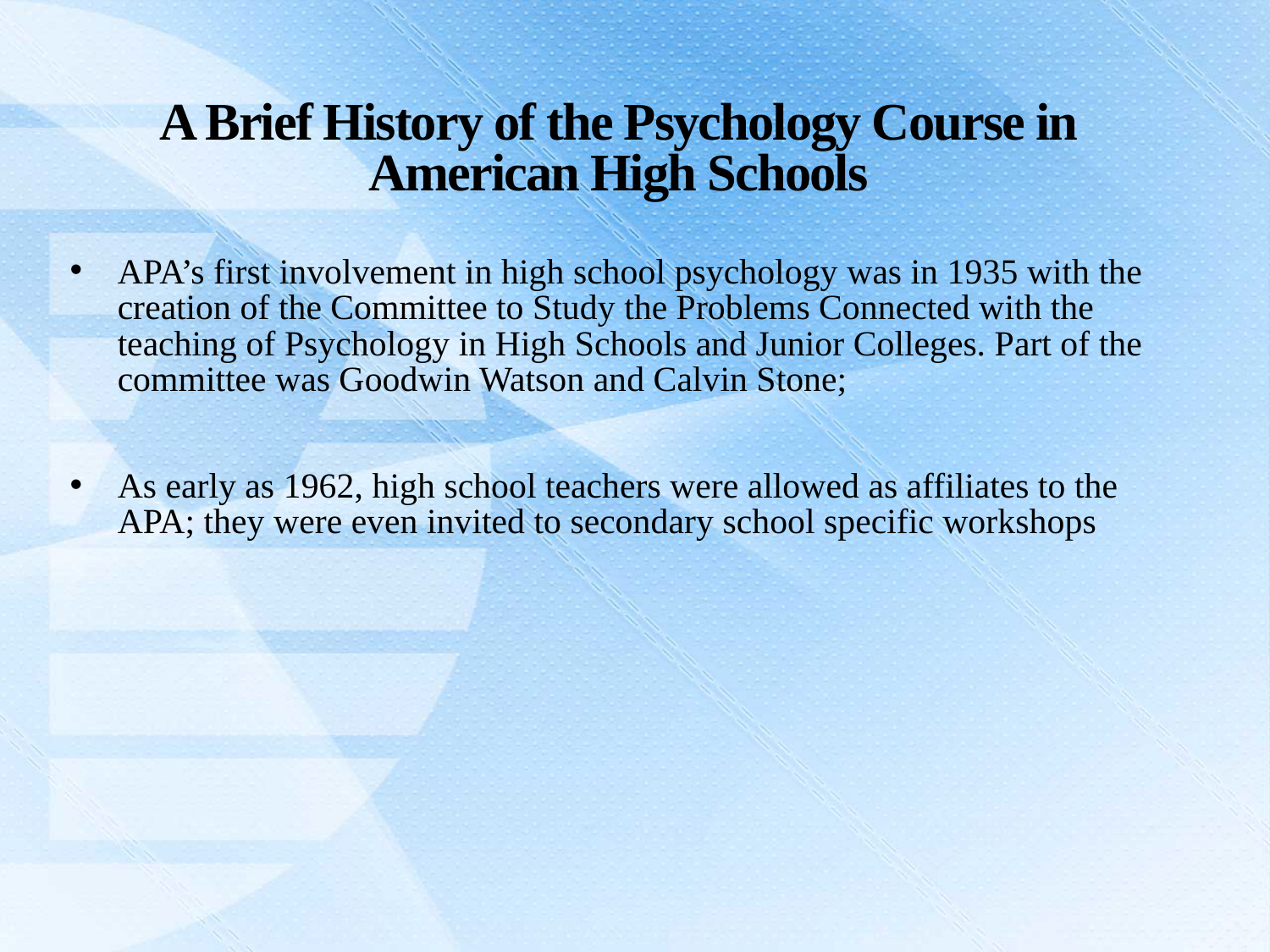

A Brief History of the Psychology Course in American High Schools
APA’s first involvement in high school psychology was in 1935 with the creation of the Committee to Study the Problems Connected with the teaching of Psychology in High Schools and Junior Colleges. Part of the committee was Goodwin Watson and Calvin Stone;

As early as 1962, high school teachers were allowed as affiliates to the APA; they were even invited to secondary school specific workshops